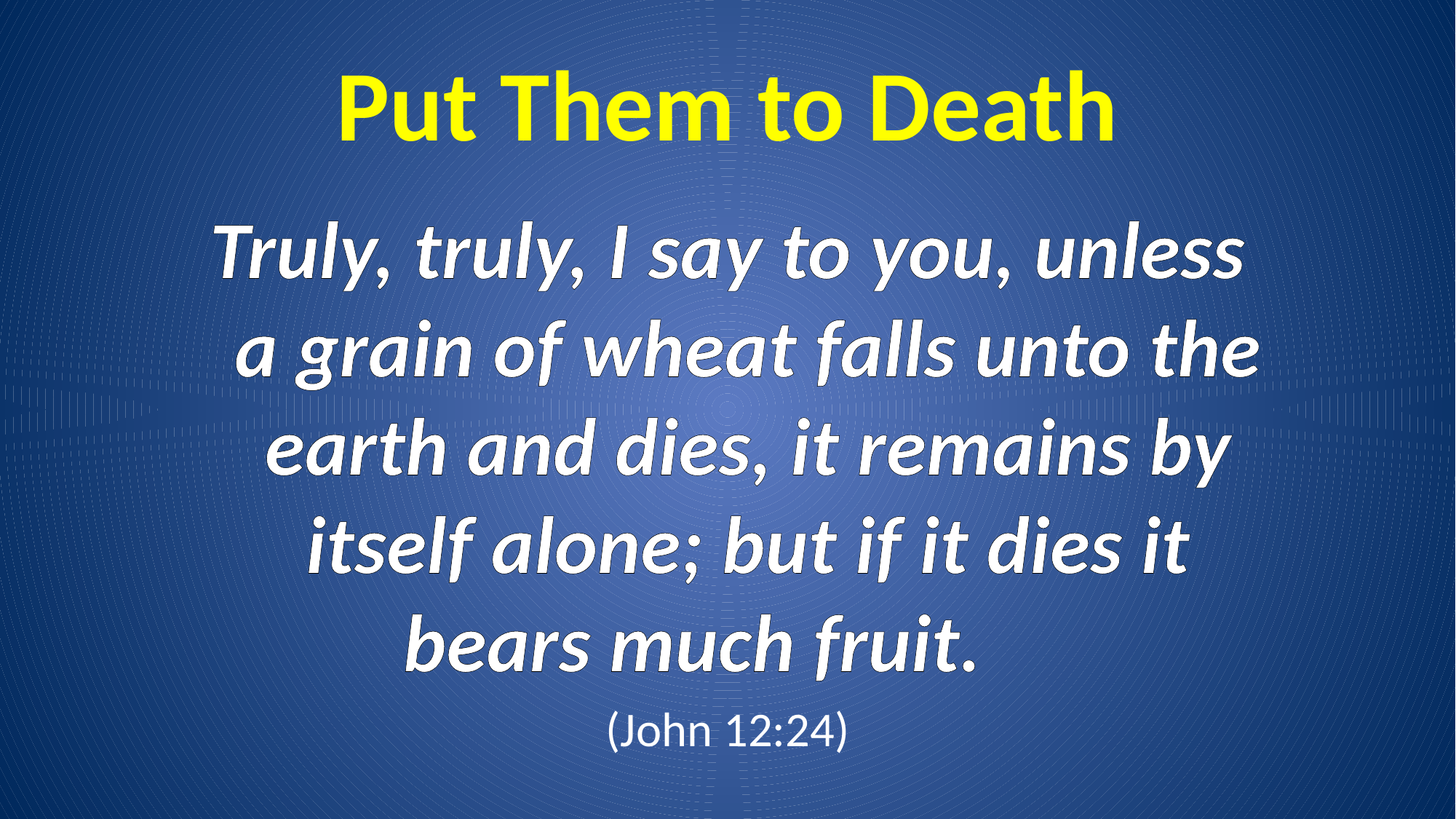

# Put Them to Death
Truly, truly, I say to you, unless a grain of wheat falls unto the earth and dies, it remains by itself alone; but if it dies it bears much fruit.
(John 12:24)